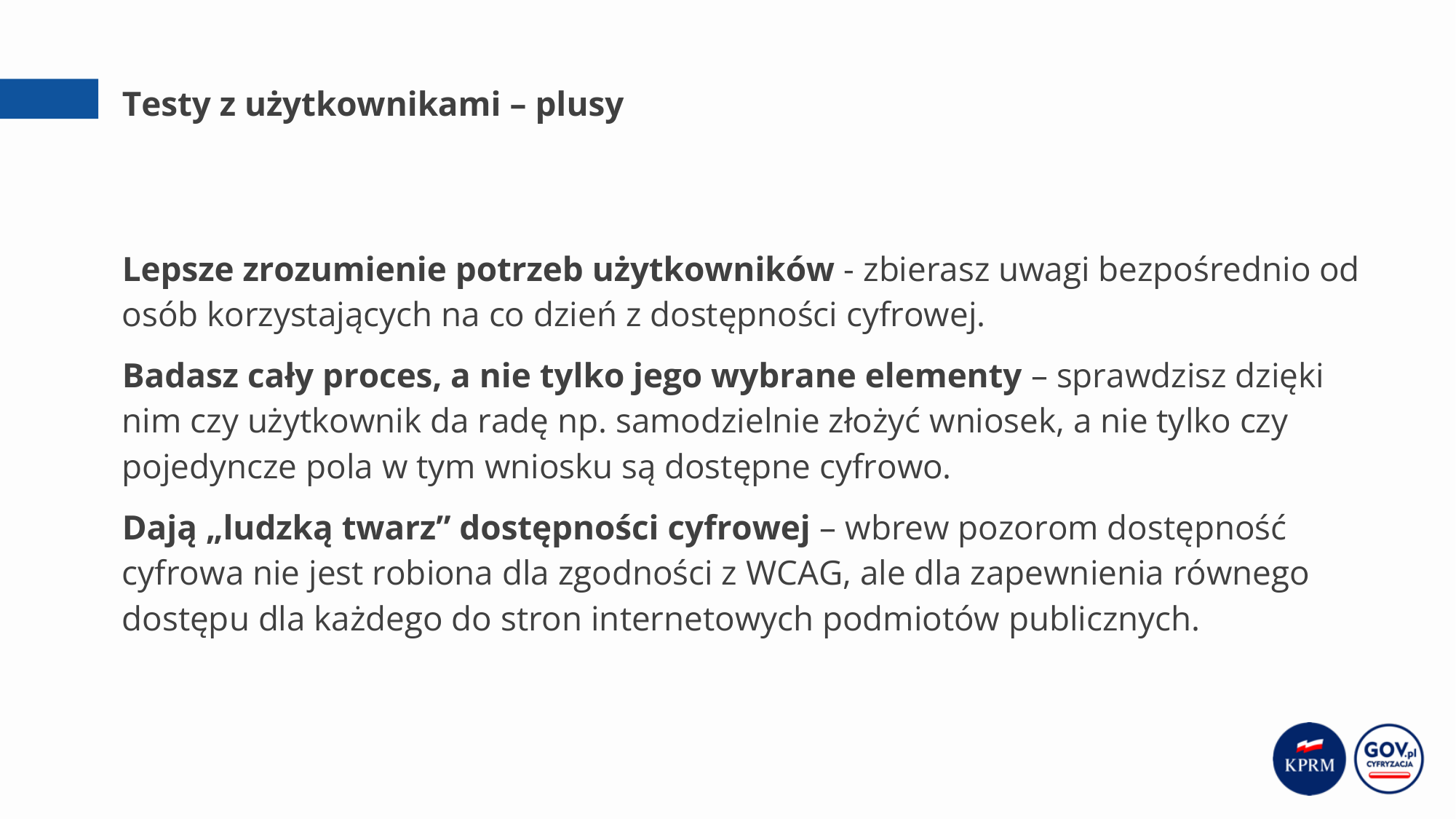

# Testy z użytkownikami – plusy
Lepsze zrozumienie potrzeb użytkowników - zbierasz uwagi bezpośrednio od osób korzystających na co dzień z dostępności cyfrowej.
Badasz cały proces, a nie tylko jego wybrane elementy – sprawdzisz dzięki nim czy użytkownik da radę np. samodzielnie złożyć wniosek, a nie tylko czy pojedyncze pola w tym wniosku są dostępne cyfrowo.
Dają „ludzką twarz” dostępności cyfrowej – wbrew pozorom dostępność cyfrowa nie jest robiona dla zgodności z WCAG, ale dla zapewnienia równego dostępu dla każdego do stron internetowych podmiotów publicznych.